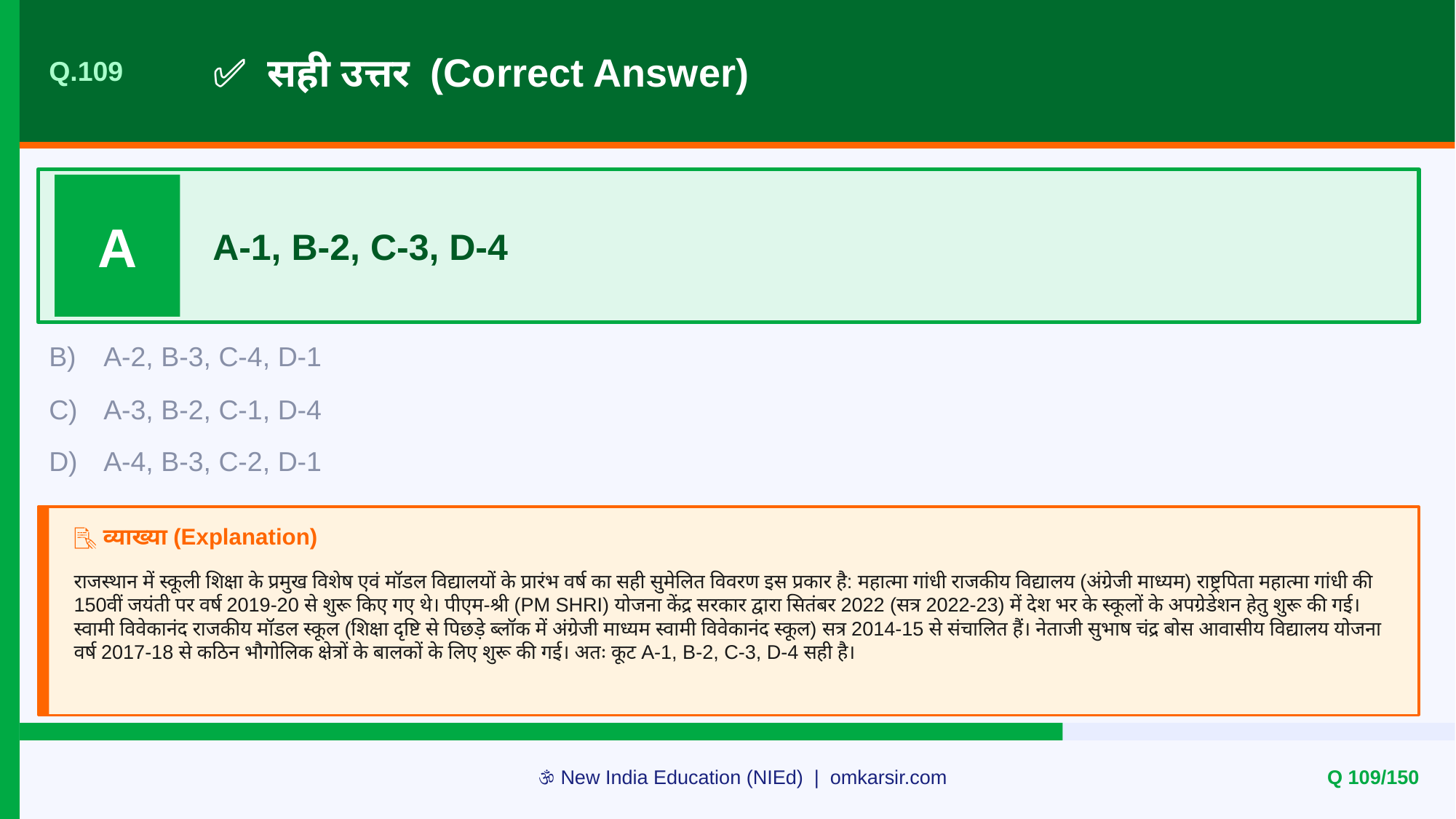

✅  सही उत्तर  (Correct Answer)
Q.109

A
A-1, B-2, C-3, D-4
B)
A-2, B-3, C-4, D-1
C)
A-3, B-2, C-1, D-4
D)
A-4, B-3, C-2, D-1

📝 व्याख्या (Explanation)
राजस्थान में स्कूली शिक्षा के प्रमुख विशेष एवं मॉडल विद्यालयों के प्रारंभ वर्ष का सही सुमेलित विवरण इस प्रकार है: महात्मा गांधी राजकीय विद्यालय (अंग्रेजी माध्यम) राष्ट्रपिता महात्मा गांधी की 150वीं जयंती पर वर्ष 2019-20 से शुरू किए गए थे। पीएम-श्री (PM SHRI) योजना केंद्र सरकार द्वारा सितंबर 2022 (सत्र 2022-23) में देश भर के स्कूलों के अपग्रेडेशन हेतु शुरू की गई। स्वामी विवेकानंद राजकीय मॉडल स्कूल (शिक्षा दृष्टि से पिछड़े ब्लॉक में अंग्रेजी माध्यम स्वामी विवेकानंद स्कूल) सत्र 2014-15 से संचालित हैं। नेताजी सुभाष चंद्र बोस आवासीय विद्यालय योजना वर्ष 2017-18 से कठिन भौगोलिक क्षेत्रों के बालकों के लिए शुरू की गई। अतः कूट A-1, B-2, C-3, D-4 सही है।

🕉️ New India Education (NIEd)  |  omkarsir.com
Q 109/150